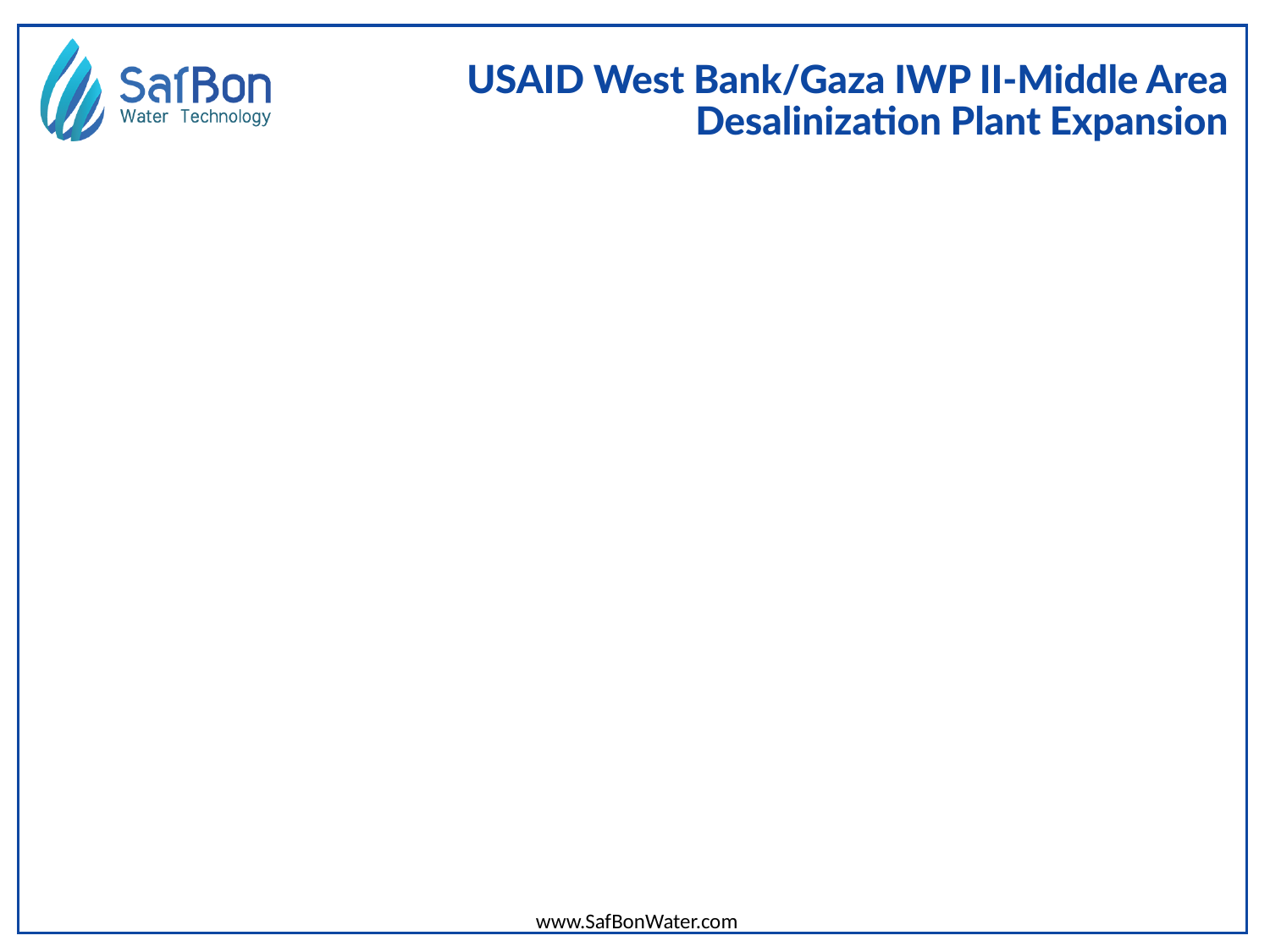

USAID West Bank/Gaza IWP II-Middle Area Desalinization Plant Expansion
www.SafBonWater.com